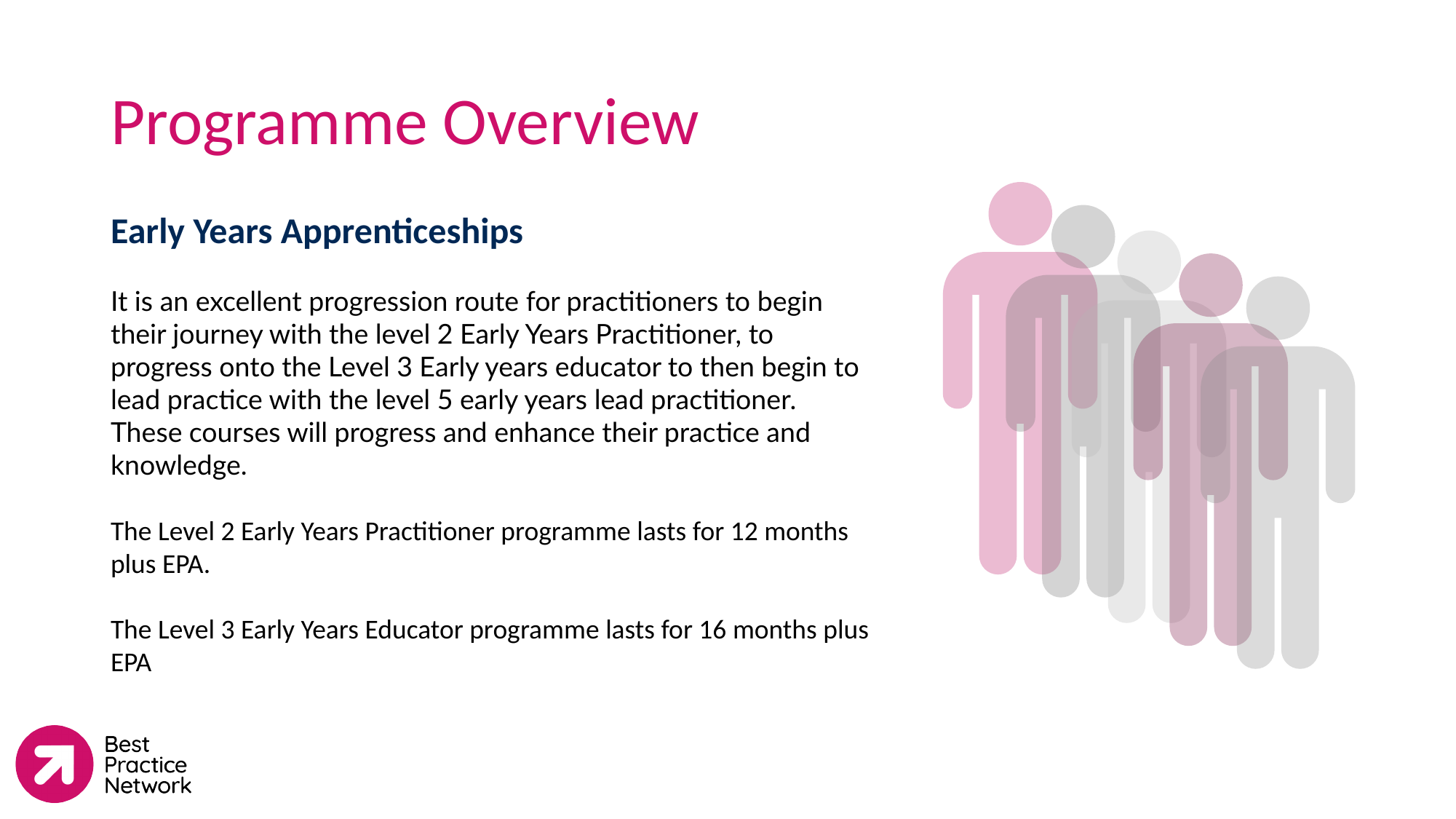

# Programme Overview

Early Years Apprenticeships

It is an excellent progression route for practitioners to begin their journey with the level 2 Early Years Practitioner, to progress onto the Level 3 Early years educator to then begin to lead practice with the level 5 early years lead practitioner. These courses will progress and enhance their practice and knowledge.

The Level 2 Early Years Practitioner programme lasts for 12 months plus EPA.

The Level 3 Early Years Educator programme lasts for 16 months plus EPA